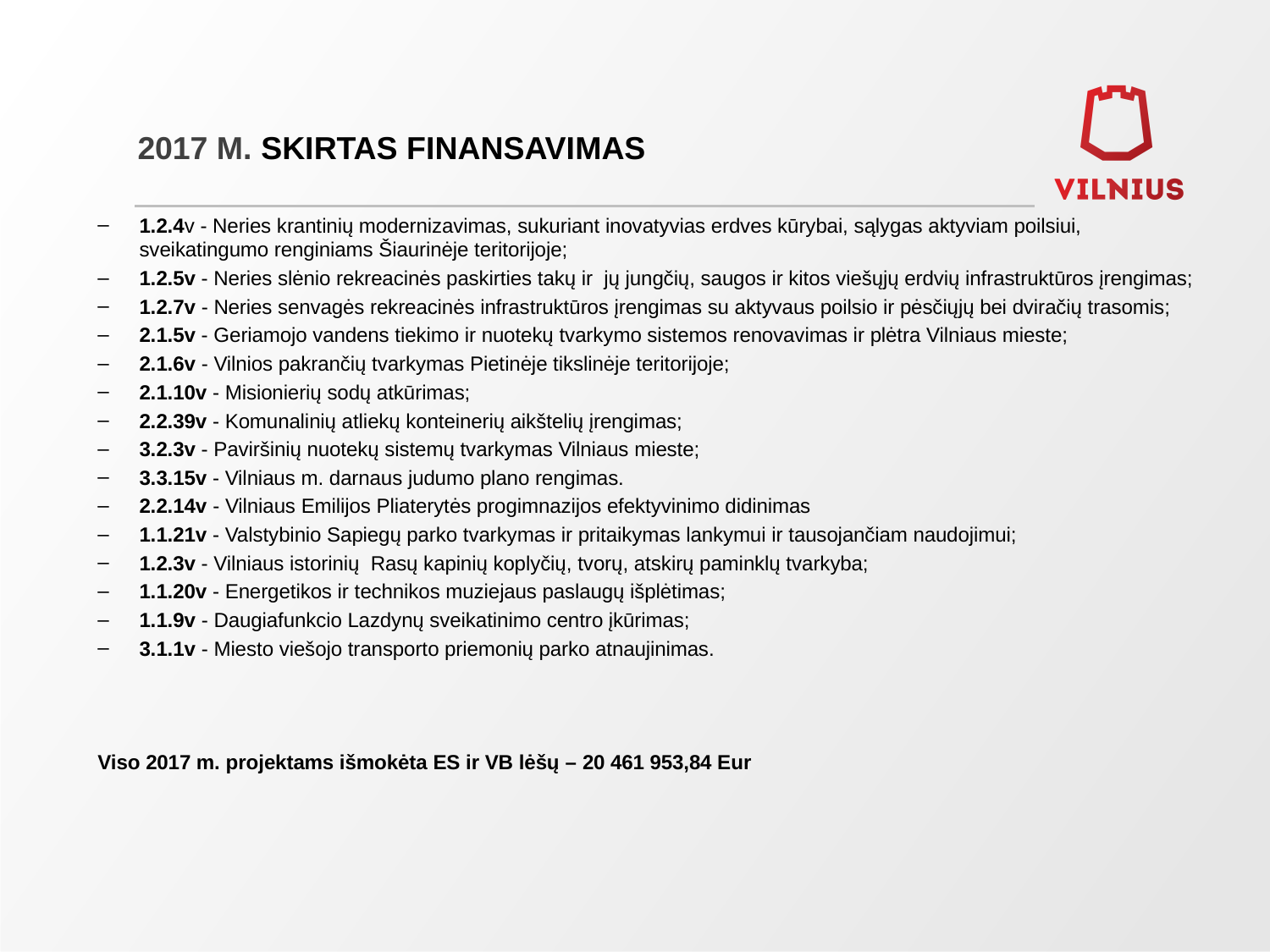

# 2017 M. SKIRTAS FINANSAVIMAS
1.2.4v - Neries krantinių modernizavimas, sukuriant inovatyvias erdves kūrybai, sąlygas aktyviam poilsiui, sveikatingumo renginiams Šiaurinėje teritorijoje;
1.2.5v - Neries slėnio rekreacinės paskirties takų ir  jų jungčių, saugos ir kitos viešųjų erdvių infrastruktūros įrengimas;
1.2.7v - Neries senvagės rekreacinės infrastruktūros įrengimas su aktyvaus poilsio ir pėsčiųjų bei dviračių trasomis;
2.1.5v - Geriamojo vandens tiekimo ir nuotekų tvarkymo sistemos renovavimas ir plėtra Vilniaus mieste;
2.1.6v - Vilnios pakrančių tvarkymas Pietinėje tikslinėje teritorijoje;
2.1.10v - Misionierių sodų atkūrimas;
2.2.39v - Komunalinių atliekų konteinerių aikštelių įrengimas;
3.2.3v - Paviršinių nuotekų sistemų tvarkymas Vilniaus mieste;
3.3.15v - Vilniaus m. darnaus judumo plano rengimas.
2.2.14v - Vilniaus Emilijos Pliaterytės progimnazijos efektyvinimo didinimas
1.1.21v - Valstybinio Sapiegų parko tvarkymas ir pritaikymas lankymui ir tausojančiam naudojimui;
1.2.3v - Vilniaus istorinių  Rasų kapinių koplyčių, tvorų, atskirų paminklų tvarkyba;
1.1.20v - Energetikos ir technikos muziejaus paslaugų išplėtimas;
1.1.9v - Daugiafunkcio Lazdynų sveikatinimo centro įkūrimas;
3.1.1v - Miesto viešojo transporto priemonių parko atnaujinimas.

Viso 2017 m. projektams išmokėta ES ir VB lėšų – 20 461 953,84 Eur